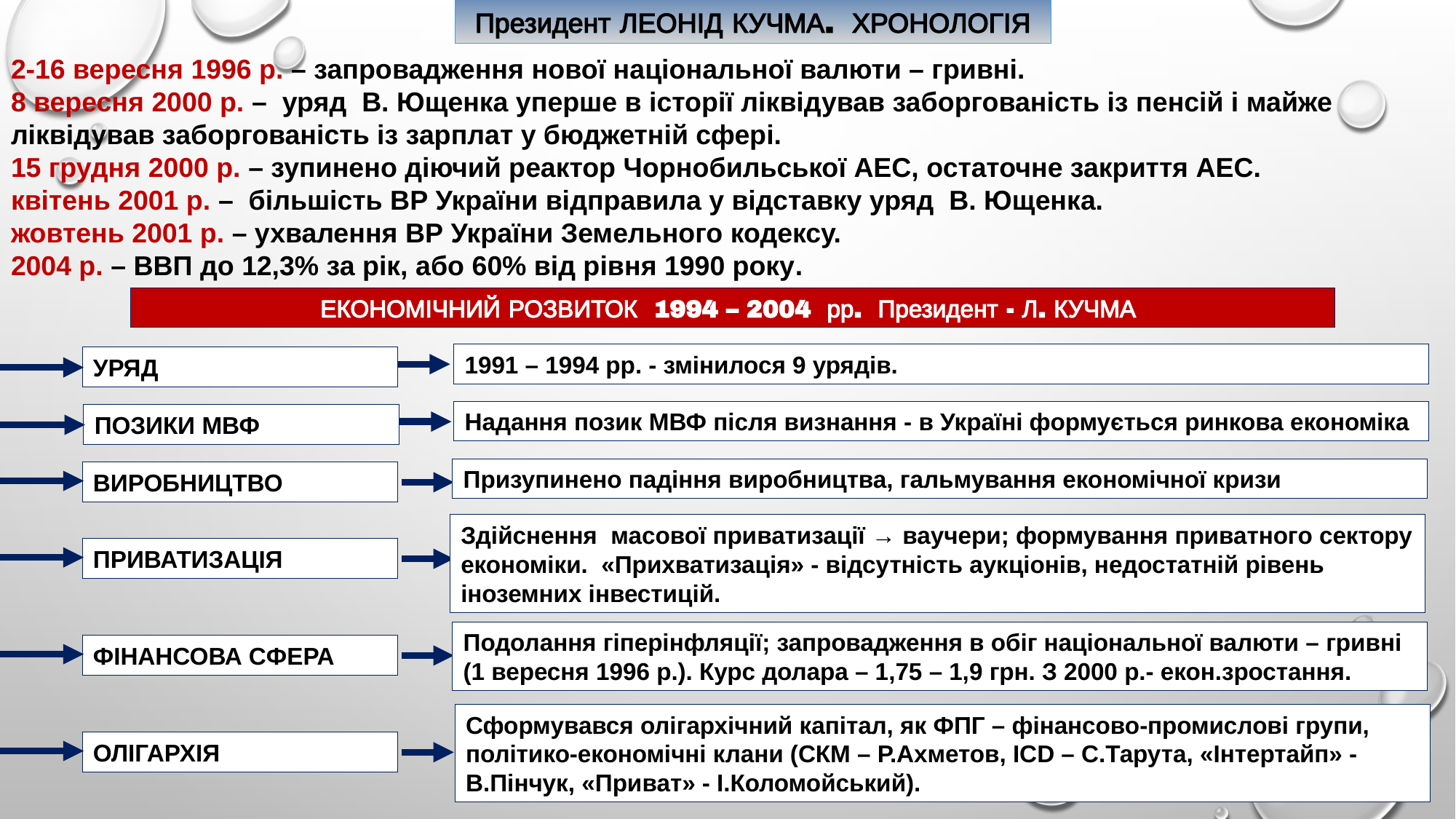

Президент ЛЕОНІД КУЧМА.  ХРОНОЛОГІЯ
2-16 вересня 1996 р. – запровадження нової національної валюти – гривні.
8 вересня 2000 р. –  уряд  В. Ющенка уперше в історії ліквідував заборгованість із пенсій і майже
ліквідував заборгованість із зарплат у бюджетній сфері.
15 грудня 2000 р. – зупинено діючий реактор Чорнобильської АЕС, остаточне закриття АЕС.
квітень 2001 р. –  більшість ВР України відправила у відставку уряд  В. Ющенка.
жовтень 2001 р. – ухвалення ВР України Земельного кодексу.
2004 р. – ВВП до 12,3% за рік, або 60% від рівня 1990 року.
ЕКОНОМІЧНИЙ РОЗВИТОК  1994 – 2004  рр.  Президент - Л. КУЧМА
1991 – 1994 рр. - змінилося 9 урядів.
УРЯД
Надання позик МВФ після визнання - в Україні формується ринкова економіка
ПОЗИКИ МВФ
Призупинено падіння виробництва, гальмування економічної кризи
ВИРОБНИЦТВО
Здійснення  масової приватизації → ваучери; формування приватного сектору економіки.  «Прихватизація» - відсутність аукціонів, недостатній рівень іноземних інвестицій.
ПРИВАТИЗАЦІЯ
Подолання гіперінфляції; запровадження в обіг національної валюти – гривні
(1 вересня 1996 р.). Курс долара – 1,75 – 1,9 грн. З 2000 р.- екон.зростання.
ФІНАНСОВА СФЕРА
Сформувався олігархічний капітал, як ФПГ – фінансово-промислові групи, політико-економічні клани (СКМ – Р.Ахметов, ICD – С.Тарута, «Інтертайп» -
В.Пінчук, «Приват» - І.Коломойський).
ОЛІГАРХІЯ